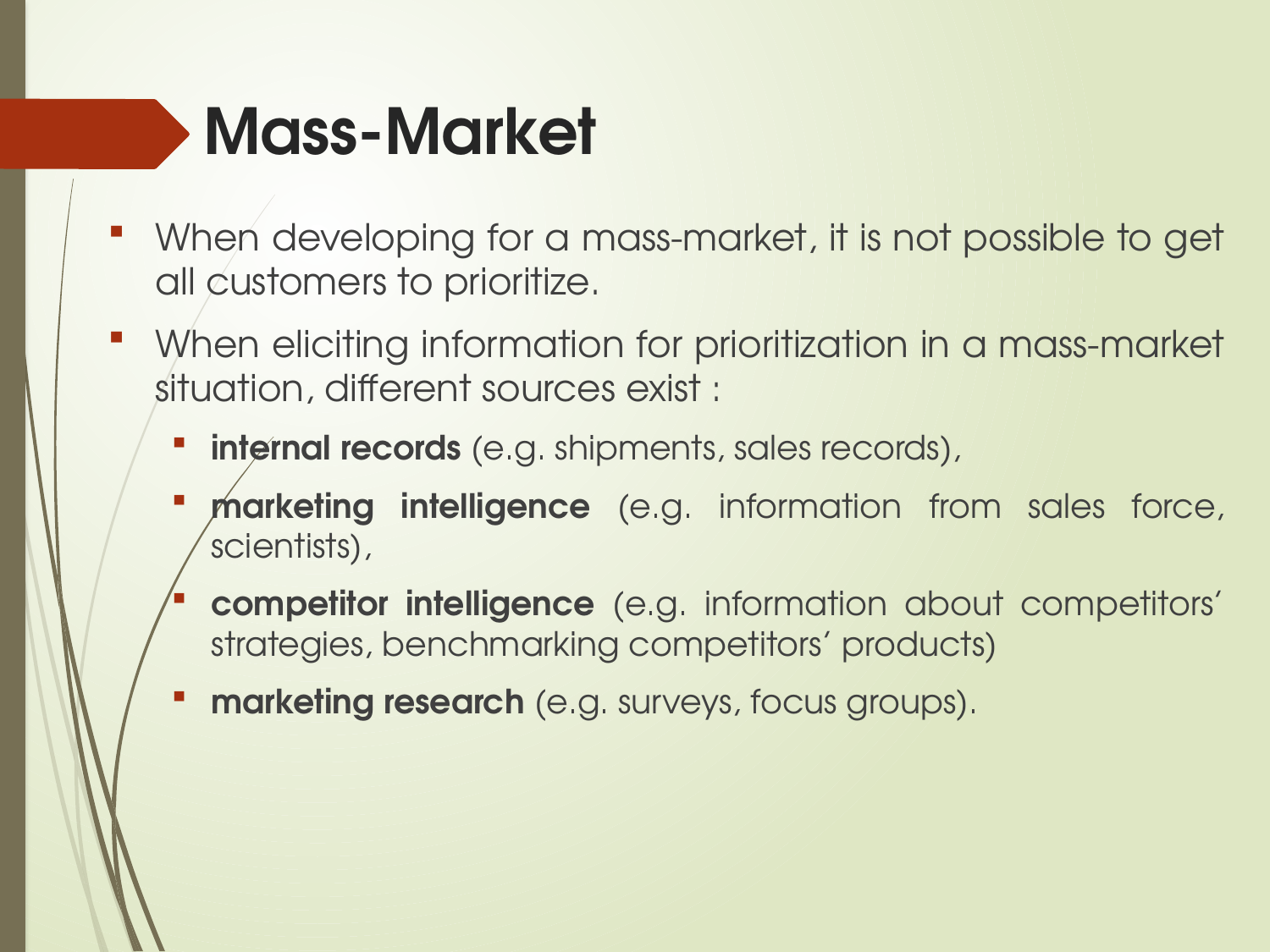

# Mass-Market
When developing for a mass-market, it is not possible to get all customers to prioritize.
When eliciting information for prioritization in a mass-market situation, different sources exist :
internal records (e.g. shipments, sales records),
marketing intelligence (e.g. information from sales force, scientists),
competitor intelligence (e.g. information about competitors’ strategies, benchmarking competitors’ products)
marketing research (e.g. surveys, focus groups).